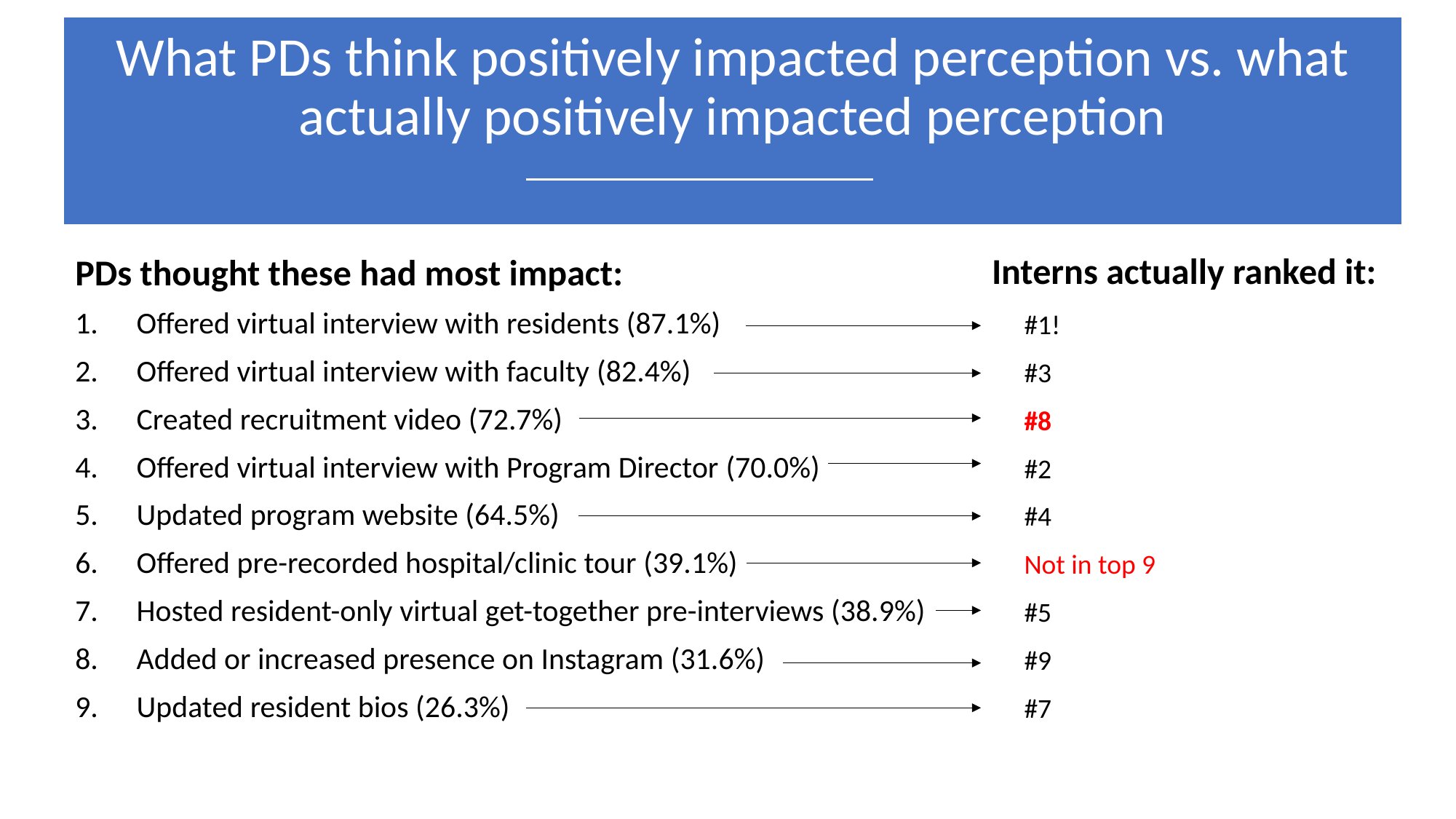

# What PDs think positively impacted perception vs. what actually positively impacted perception
Interns actually ranked it:
PDs thought these had most impact:
Offered virtual interview with residents (87.1%)
Offered virtual interview with faculty (82.4%)
Created recruitment video (72.7%)
Offered virtual interview with Program Director (70.0%)
Updated program website (64.5%)
Offered pre-recorded hospital/clinic tour (39.1%)
Hosted resident-only virtual get-together pre-interviews (38.9%)
Added or increased presence on Instagram (31.6%)
Updated resident bios (26.3%)
#1!
#3
#8
#2
#4
Not in top 9
#5
#9
#7